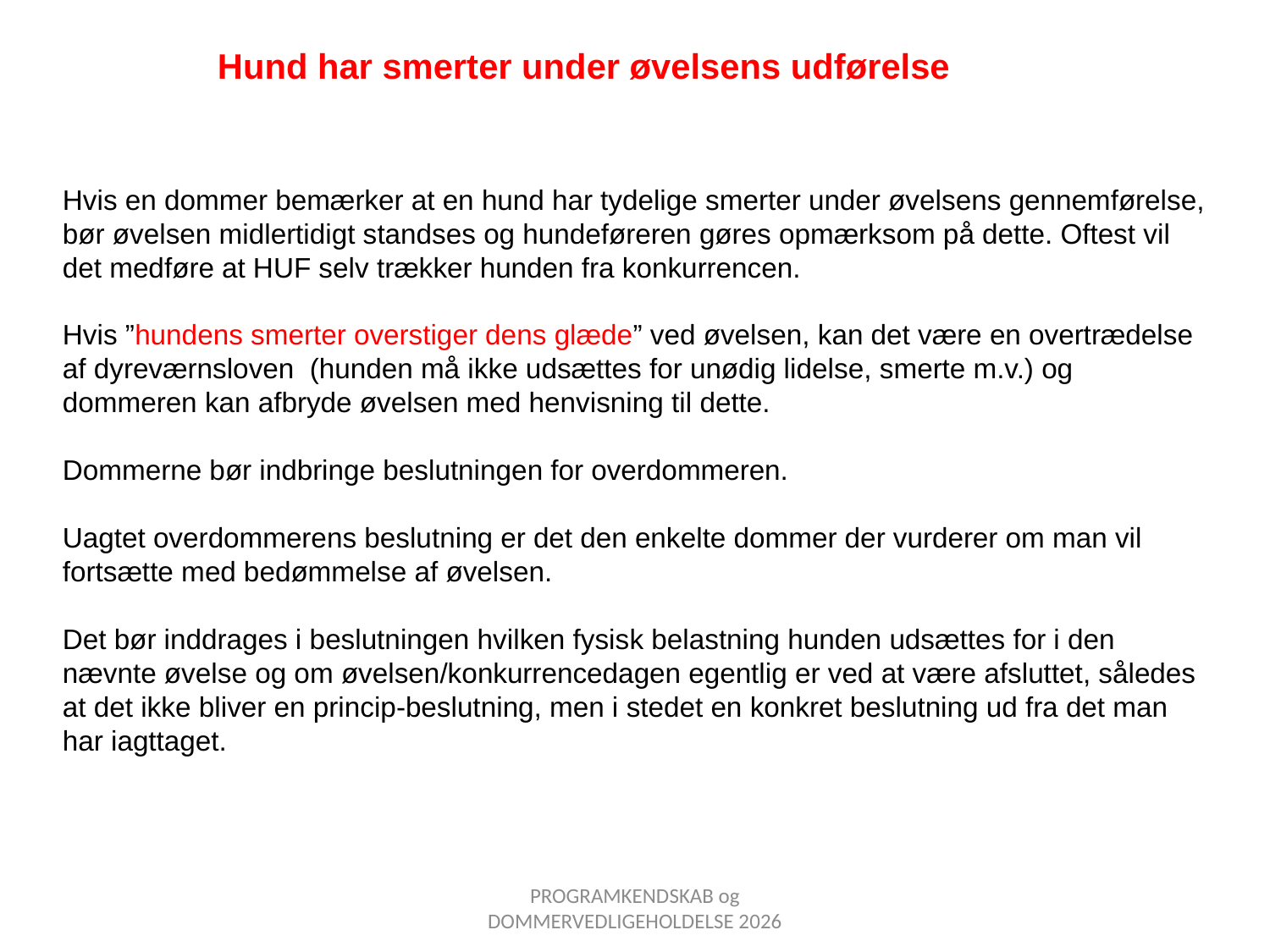

Hund har smerter under øvelsens udførelse

Hvis en dommer bemærker at en hund har tydelige smerter under øvelsens gennemførelse, bør øvelsen midlertidigt standses og hundeføreren gøres opmærksom på dette. Oftest vil det medføre at HUF selv trækker hunden fra konkurrencen.

Hvis ”hundens smerter overstiger dens glæde” ved øvelsen, kan det være en overtrædelse af dyreværnsloven  (hunden må ikke udsættes for unødig lidelse, smerte m.v.) og dommeren kan afbryde øvelsen med henvisning til dette.

Dommerne bør indbringe beslutningen for overdommeren.

Uagtet overdommerens beslutning er det den enkelte dommer der vurderer om man vil fortsætte med bedømmelse af øvelsen.

Det bør inddrages i beslutningen hvilken fysisk belastning hunden udsættes for i den nævnte øvelse og om øvelsen/konkurrencedagen egentlig er ved at være afsluttet, således at det ikke bliver en princip-beslutning, men i stedet en konkret beslutning ud fra det man har iagttaget.

PROGRAMKENDSKAB og DOMMERVEDLIGEHOLDELSE 2026